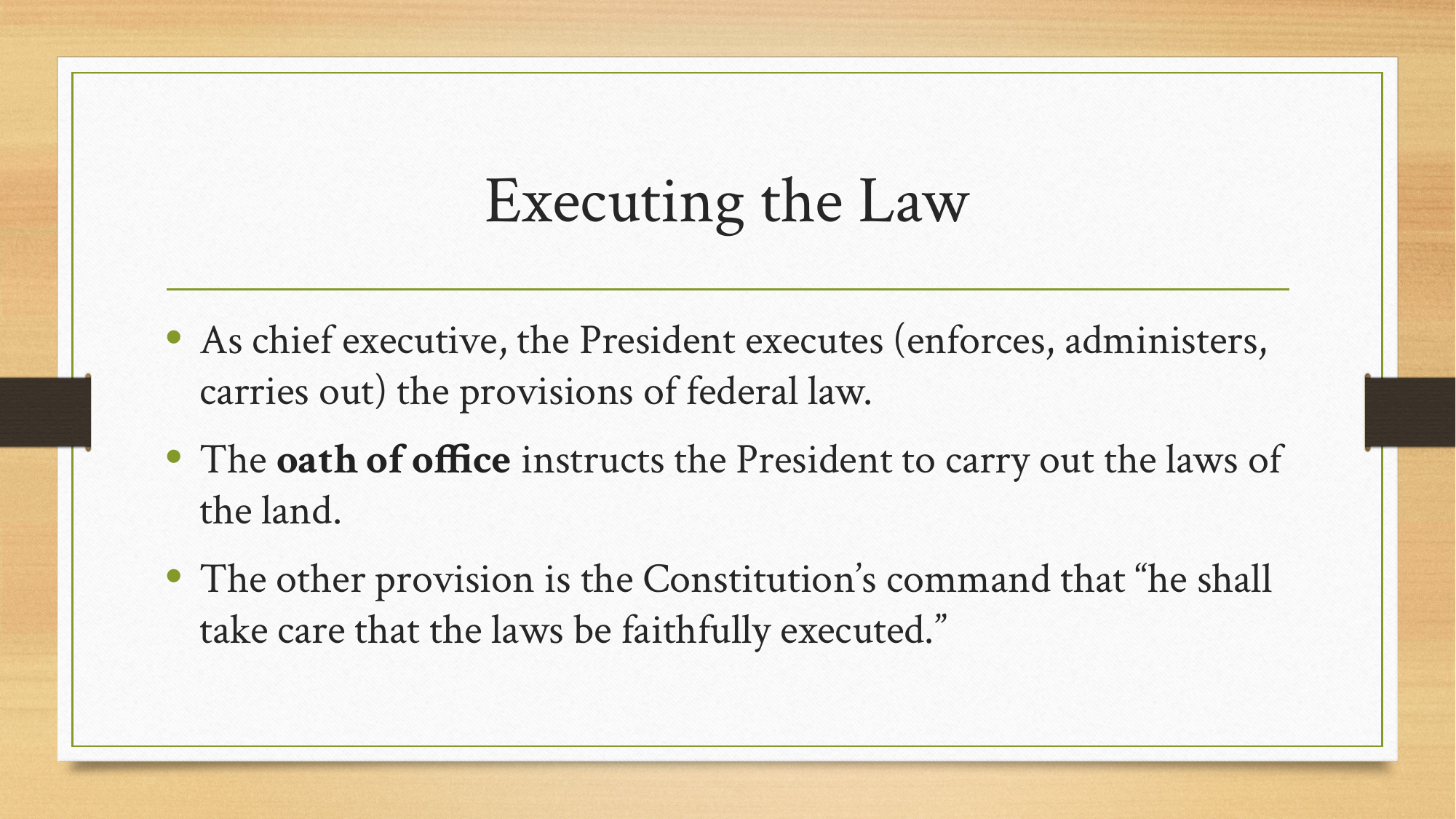

# Executing the Law
As chief executive, the President executes (enforces, administers, carries out) the provisions of federal law.
The oath of office instructs the President to carry out the laws of the land.
The other provision is the Constitution’s command that “he shall take care that the laws be faithfully executed.”